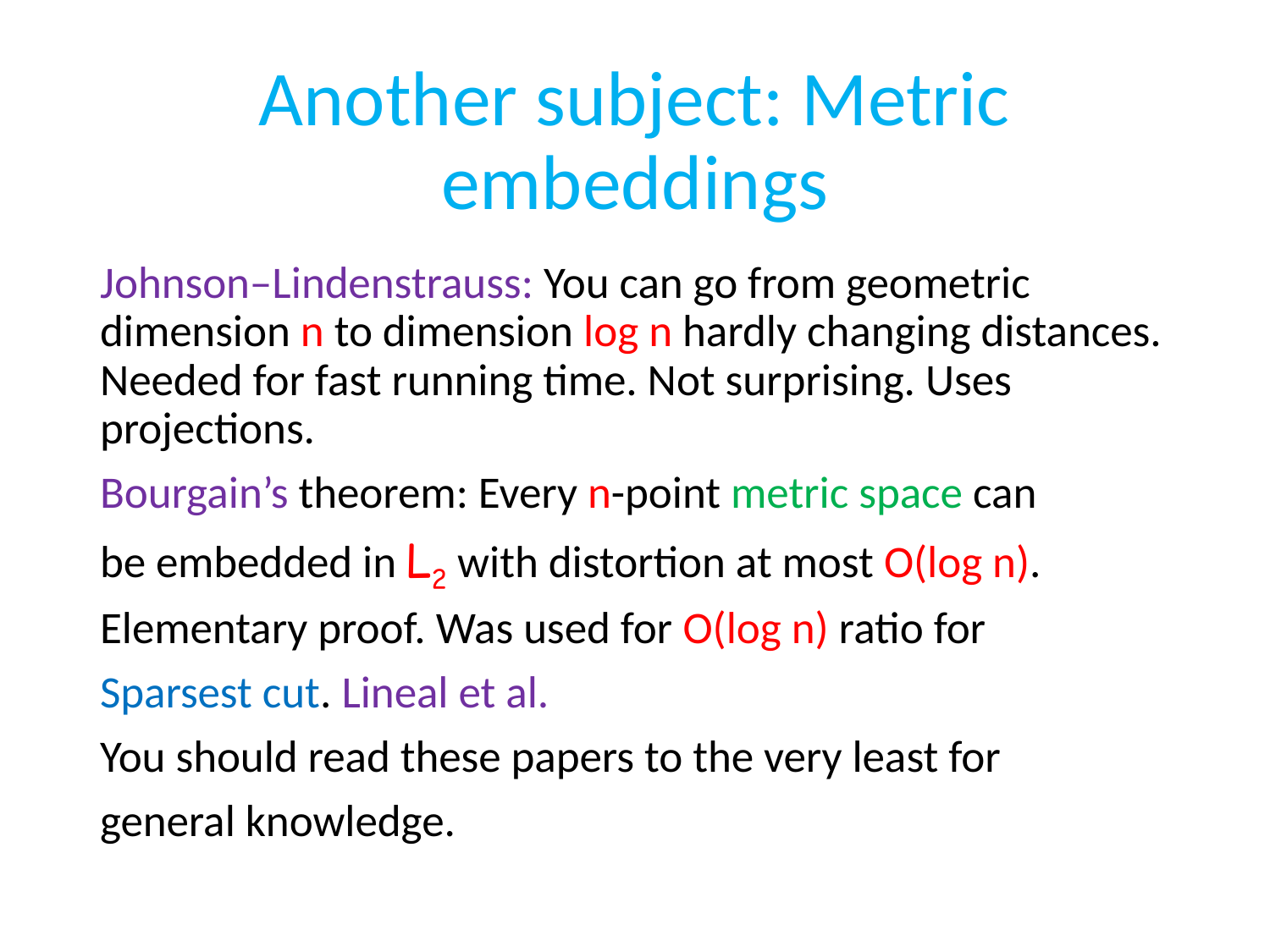

# Another subject: Metric embeddings
Johnson–Lindenstrauss: You can go from geometric dimension n to dimension log n hardly changing distances. Needed for fast running time. Not surprising. Uses projections.
Bourgain’s theorem: Every n-point metric space can
be embedded in L2 with distortion at most O(log n).
Elementary proof. Was used for O(log n) ratio for
Sparsest cut. Lineal et al.
You should read these papers to the very least for
general knowledge.